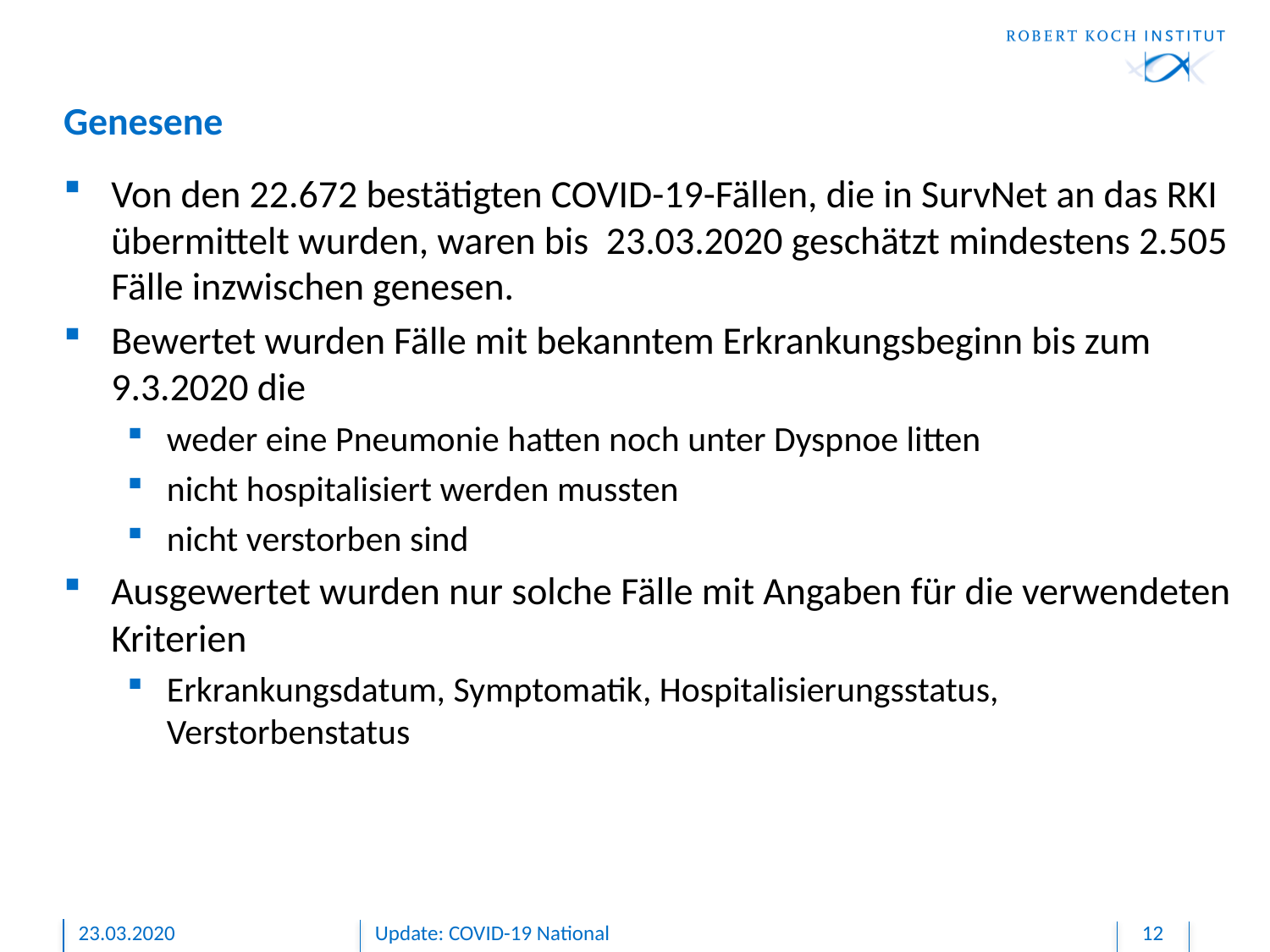

# Genesene
Von den 22.672 bestätigten COVID-19-Fällen, die in SurvNet an das RKI übermittelt wurden, waren bis  23.03.2020 geschätzt mindestens 2.505 Fälle inzwischen genesen.
Bewertet wurden Fälle mit bekanntem Erkrankungsbeginn bis zum 9.3.2020 die
weder eine Pneumonie hatten noch unter Dyspnoe litten
nicht hospitalisiert werden mussten
nicht verstorben sind
Ausgewertet wurden nur solche Fälle mit Angaben für die verwendeten Kriterien
Erkrankungsdatum, Symptomatik, Hospitalisierungsstatus, Verstorbenstatus
23.03.2020
Update: COVID-19 National
12